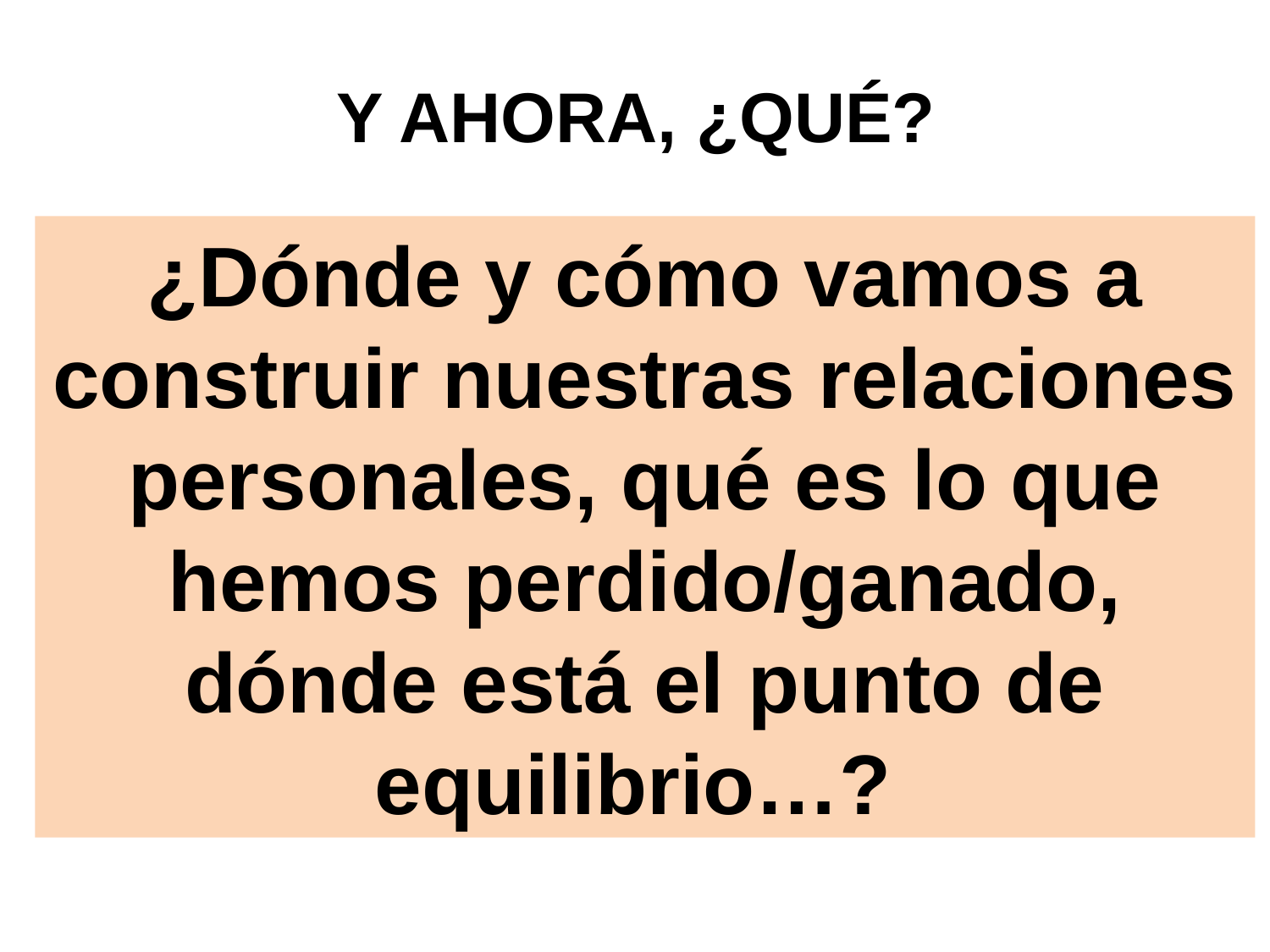

Y AHORA, ¿QUÉ?
¿Dónde y cómo vamos a construir nuestras relaciones personales, qué es lo que hemos perdido/ganado, dónde está el punto de equilibrio…?